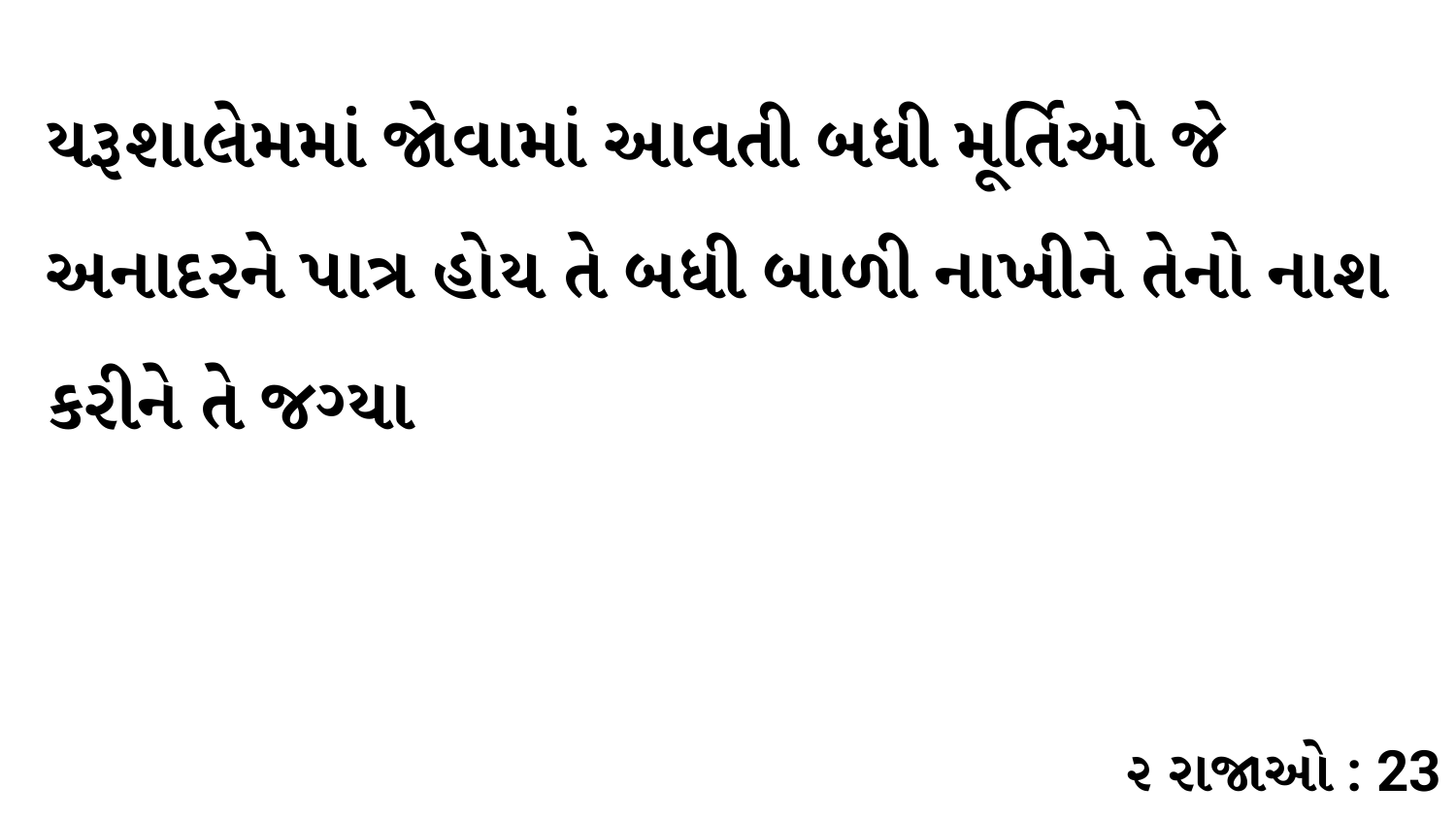

યરૂશાલેમમાં જોવામાં આવતી બધી મૂર્તિઓ જે અનાદરને પાત્ર હોય તે બધી બાળી નાખીને તેનો નાશ કરીને તે જગ્યા
૨ રાજાઓ : 23